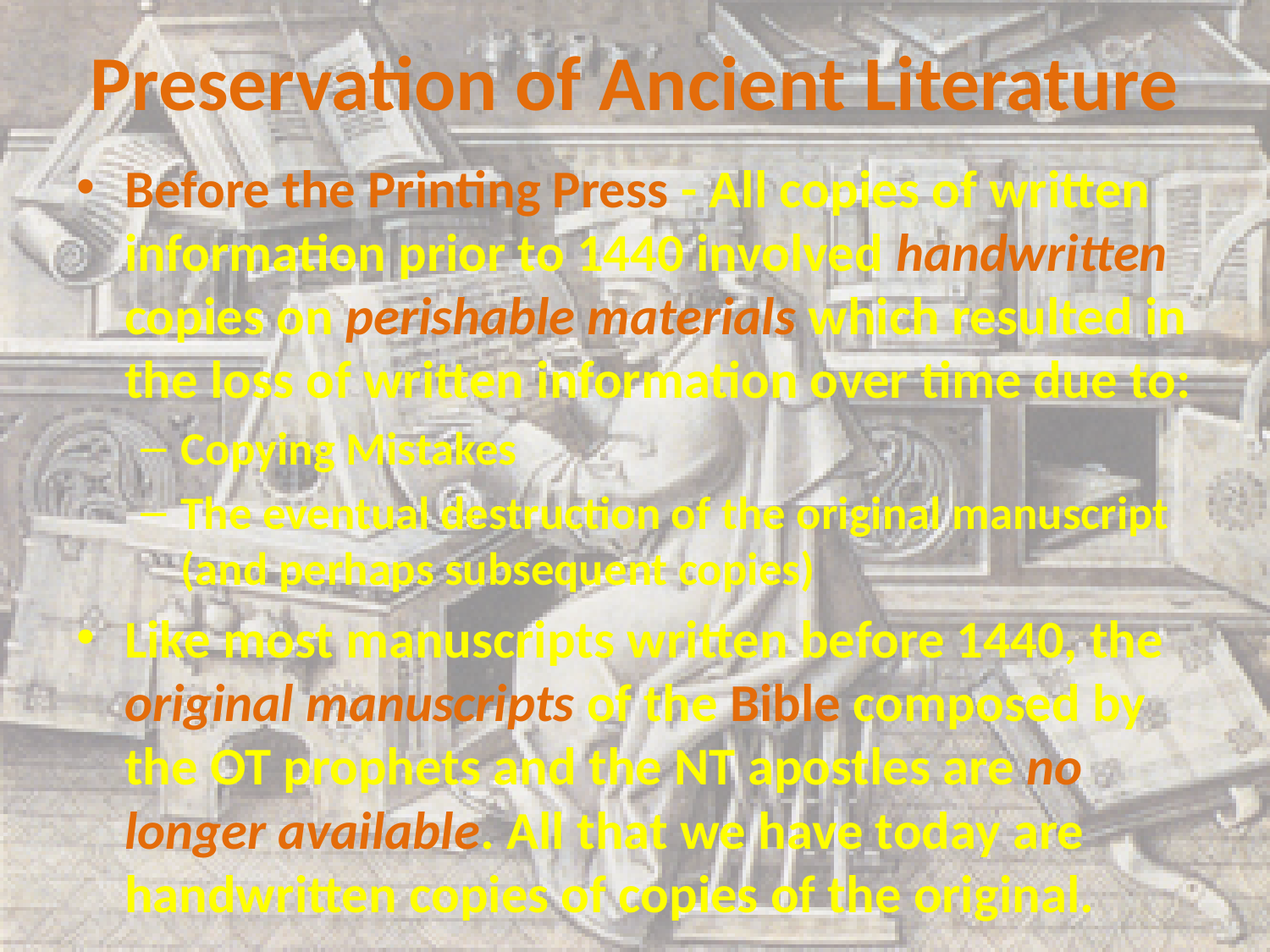

# Preservation of Ancient Literature
Before the Printing Press - All copies of written information prior to 1440 involved handwritten copies on perishable materials which resulted in the loss of written information over time due to:
Copying Mistakes
The eventual destruction of the original manuscript (and perhaps subsequent copies)
Like most manuscripts written before 1440, the original manuscripts of the Bible composed by the OT prophets and the NT apostles are no longer available. All that we have today are handwritten copies of copies of the original.